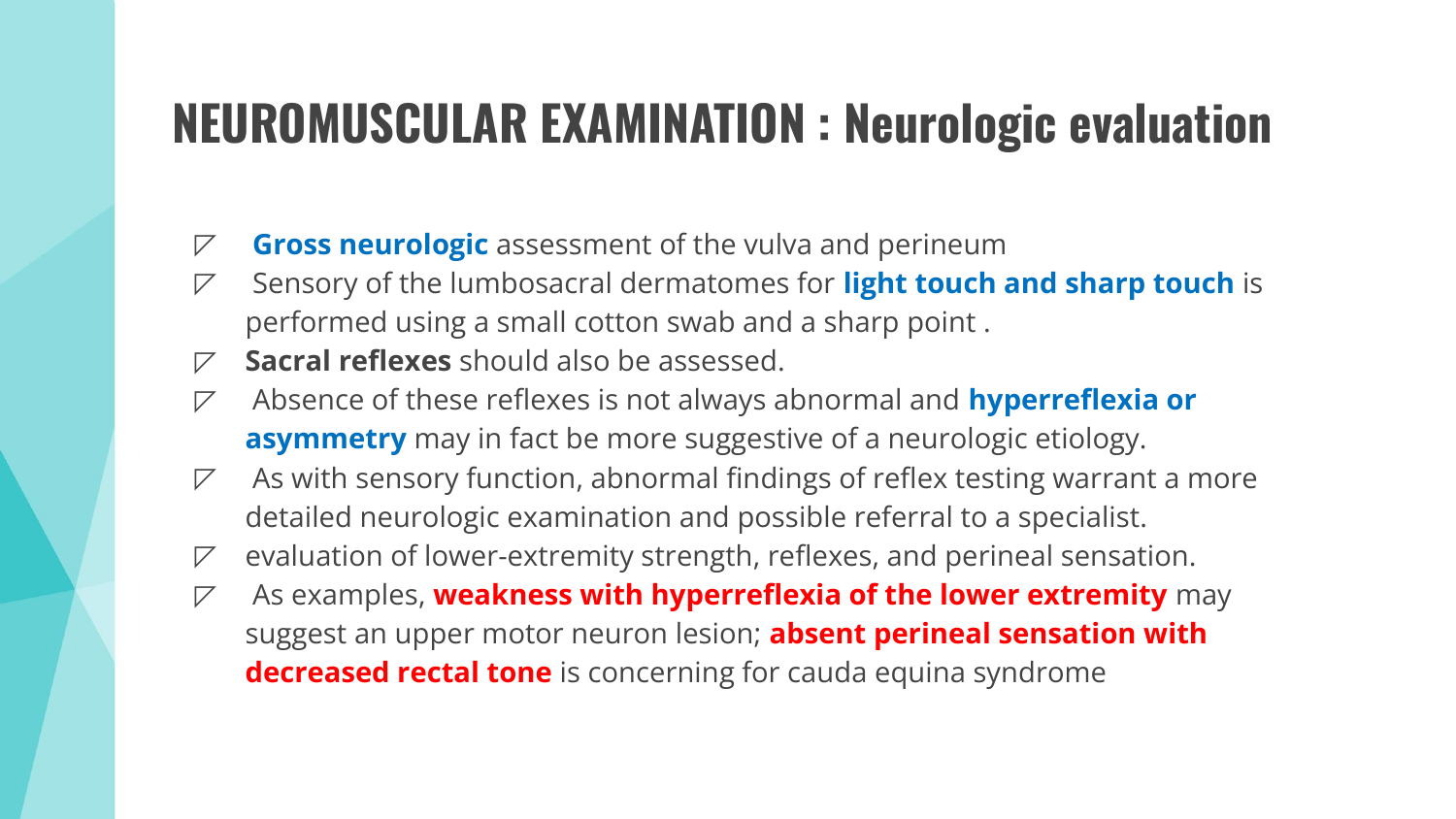

# NEUROMUSCULAR EXAMINATION : Neurologic evaluation
 Gross neurologic assessment of the vulva and perineum
 Sensory of the lumbosacral dermatomes for light touch and sharp touch is performed using a small cotton swab and a sharp point .
Sacral reflexes should also be assessed.
 Absence of these reflexes is not always abnormal and hyperreflexia or asymmetry may in fact be more suggestive of a neurologic etiology.
 As with sensory function, abnormal findings of reflex testing warrant a more detailed neurologic examination and possible referral to a specialist.
evaluation of lower-extremity strength, reflexes, and perineal sensation.
 As examples, weakness with hyperreflexia of the lower extremity may suggest an upper motor neuron lesion; absent perineal sensation with decreased rectal tone is concerning for cauda equina syndrome